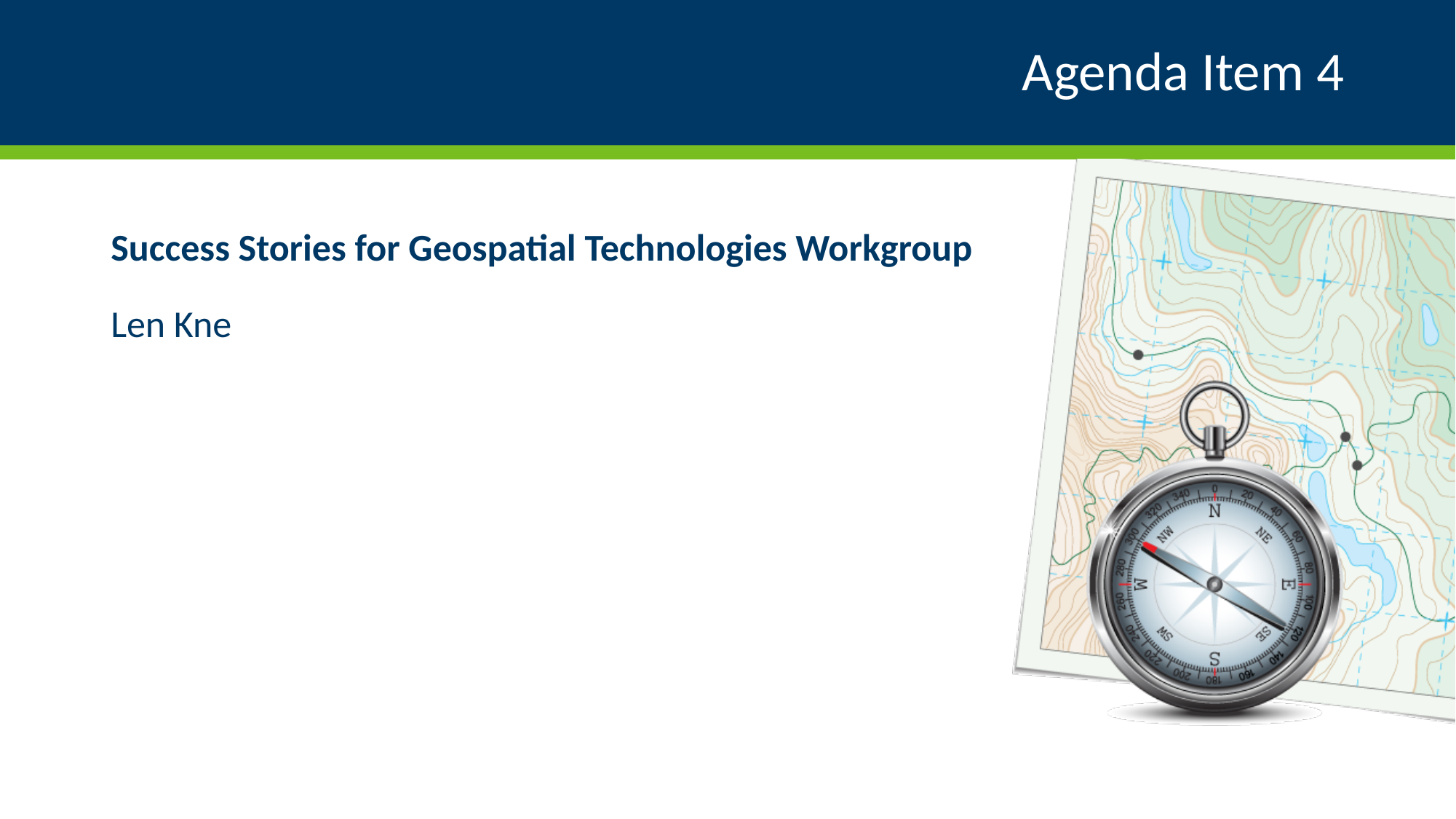

# Agenda Item 4
Success Stories for Geospatial Technologies Workgroup
Len Kne